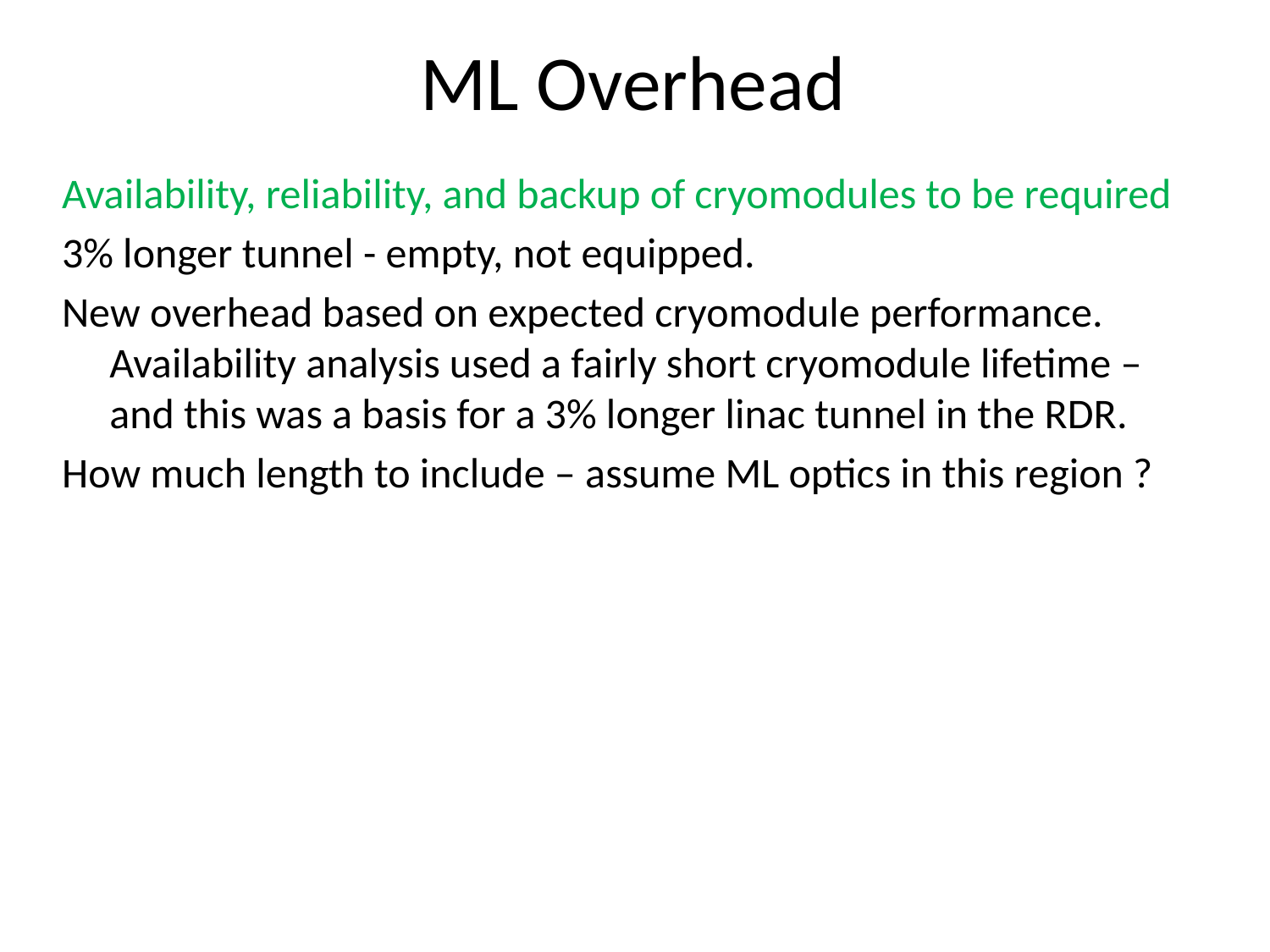

# ML Overhead
Availability, reliability, and backup of cryomodules to be required
3% longer tunnel - empty, not equipped.
New overhead based on expected cryomodule performance. Availability analysis used a fairly short cryomodule lifetime – and this was a basis for a 3% longer linac tunnel in the RDR.
How much length to include – assume ML optics in this region ?